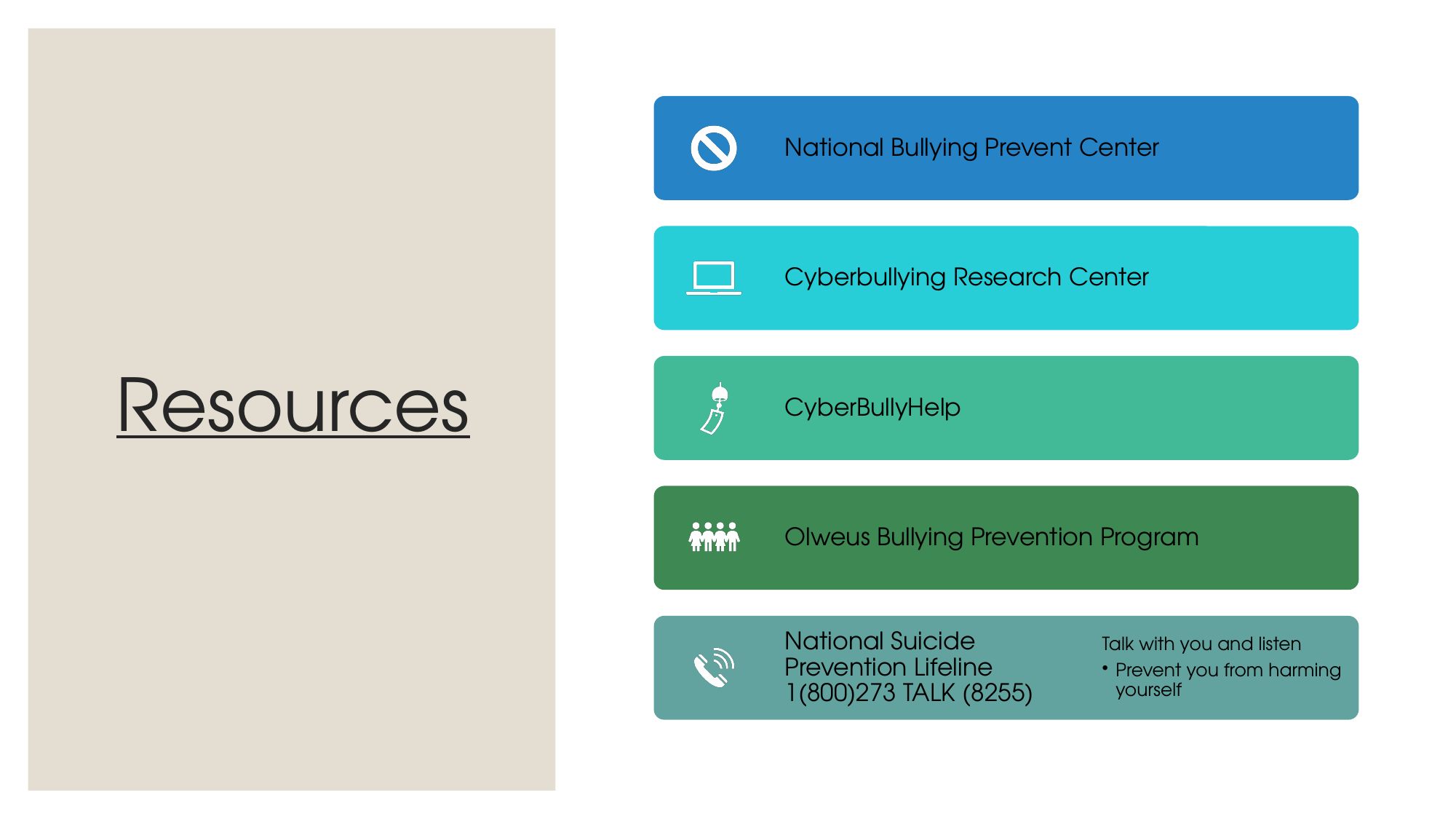

# Resources
National Bullying Prevent Center
Cyberbullying Research Center
CyberBullyHelp
Olweus Bullying Prevention Program
National Suicide Prevention Lifeline 1(800)273 TALK (8255)
Talk with you and listen
Prevent you from harming yourself